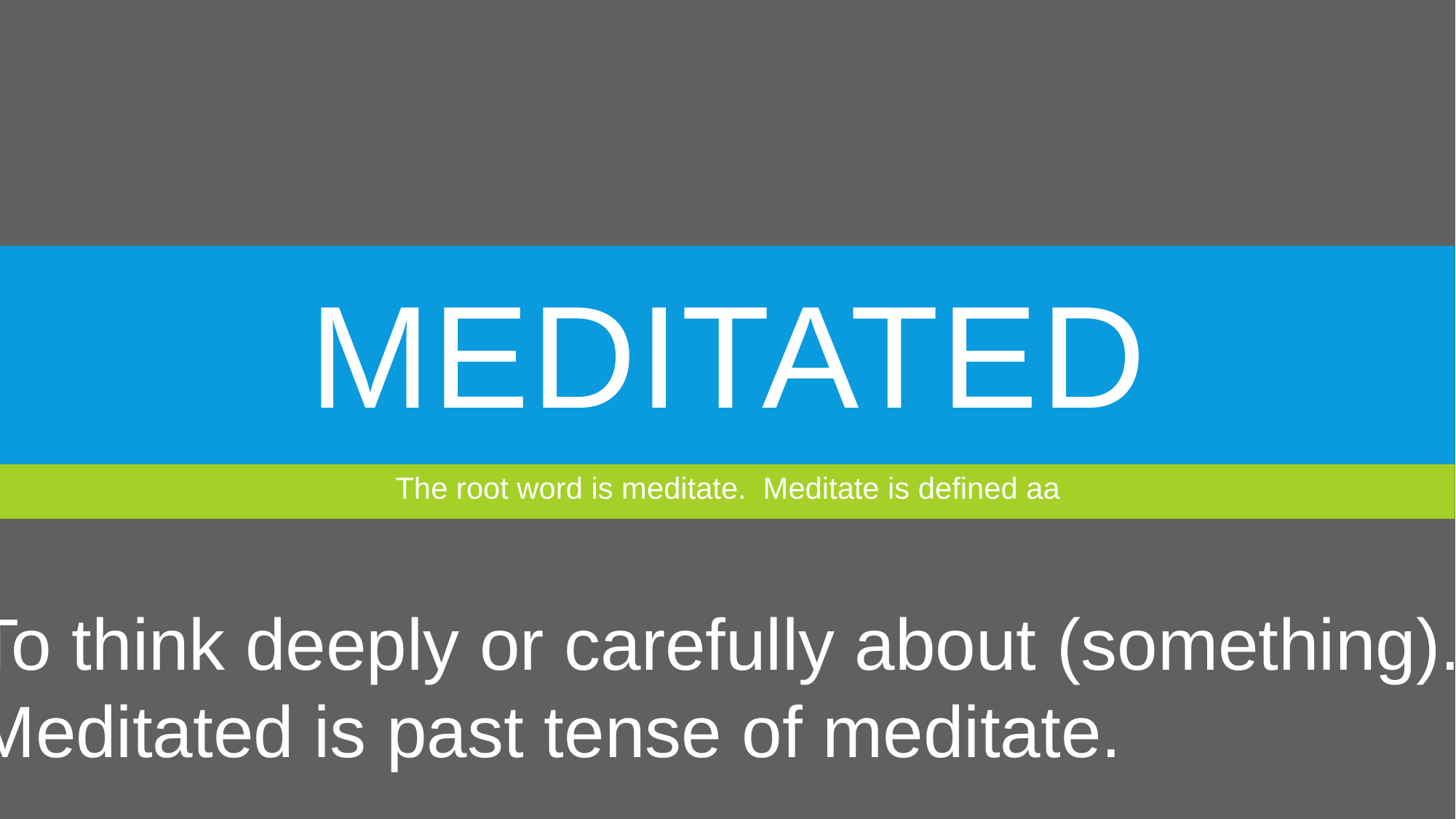

# meditated
The root word is meditate.  Meditate is defined aa
To think deeply or carefully about (something).
Meditated is past tense of meditate.